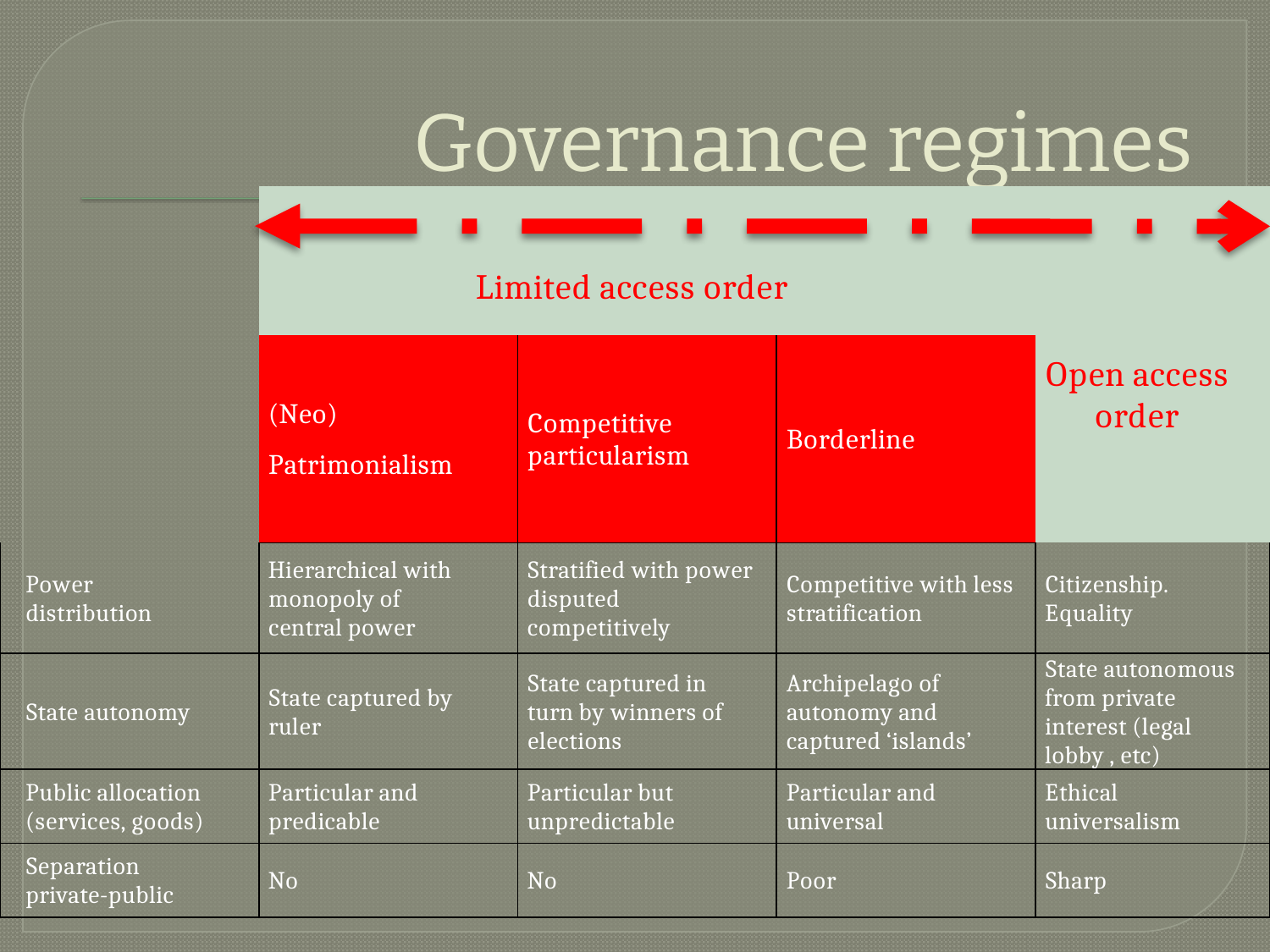

# Governance regimes
|  | Limited access order |  |  | Open access order |
| --- | --- | --- | --- | --- |
|  | (Neo) Patrimonialism | Competitive particularism | Borderline |  |
| Power distribution | Hierarchical with monopoly of central power | Stratified with power disputed competitively | Competitive with less stratification | Citizenship. Equality |
| State autonomy | State captured by ruler | State captured in turn by winners of elections | Archipelago of autonomy and captured ‘islands’ | State autonomous from private interest (legal lobby , etc) |
| Public allocation (services, goods) | Particular and predicable | Particular but unpredictable | Particular and universal | Ethical universalism |
| Separation private-public | No | No | Poor | Sharp |